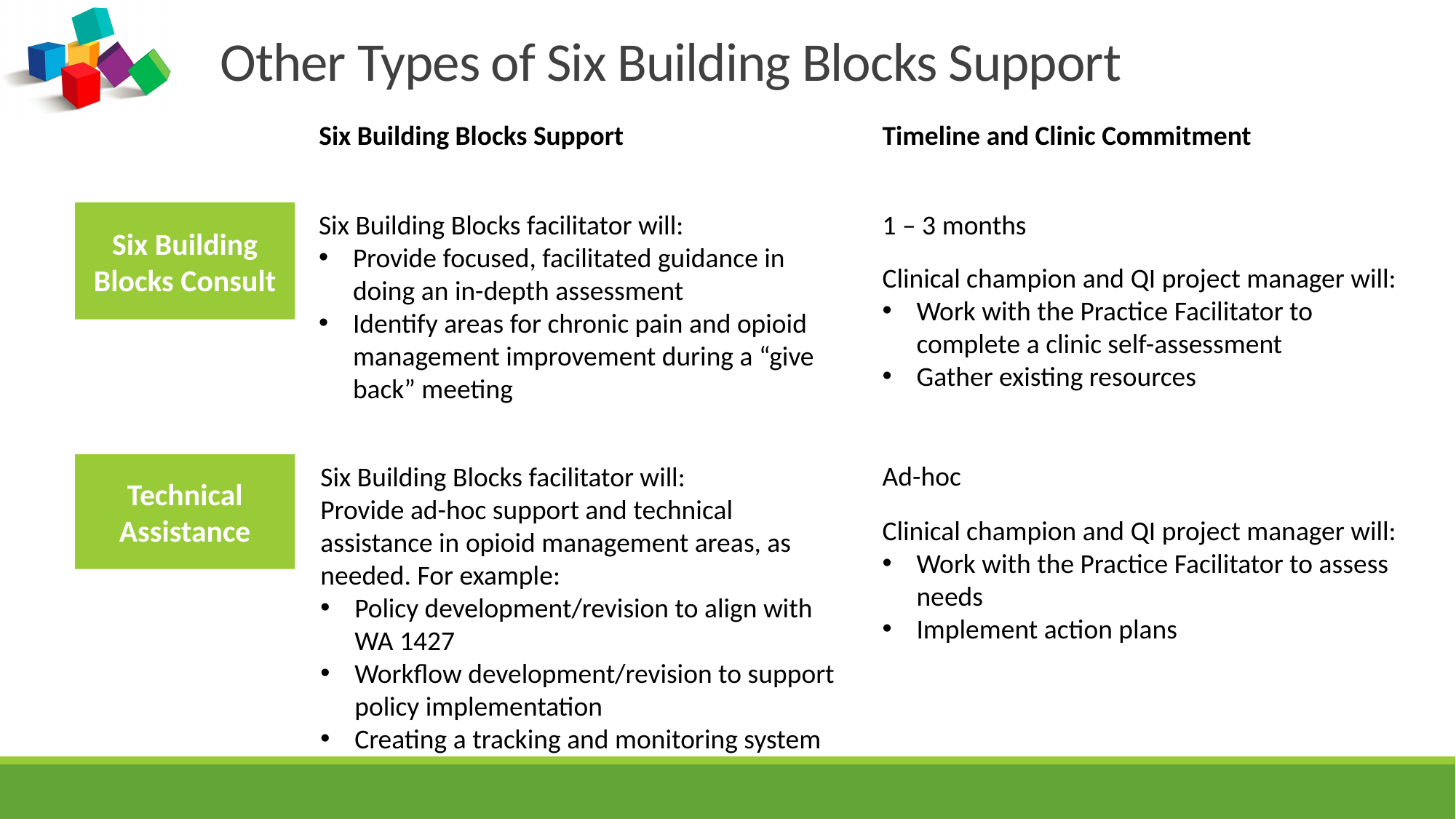

Other Types of Six Building Blocks Support
Six Building Blocks Support
Timeline and Clinic Commitment
1 – 3 months

Clinical champion and QI project manager will:
Work with the Practice Facilitator to complete a clinic self-assessment
Gather existing resources
Six Building Blocks Consult
Six Building Blocks facilitator will:
Provide focused, facilitated guidance in doing an in-depth assessment
Identify areas for chronic pain and opioid management improvement during a “give back” meeting
Ad-hoc

Clinical champion and QI project manager will:
Work with the Practice Facilitator to assess needs
Implement action plans
Technical Assistance
Six Building Blocks facilitator will:
Provide ad-hoc support and technical assistance in opioid management areas, as needed. For example:
Policy development/revision to align with WA 1427
Workflow development/revision to support policy implementation
Creating a tracking and monitoring system